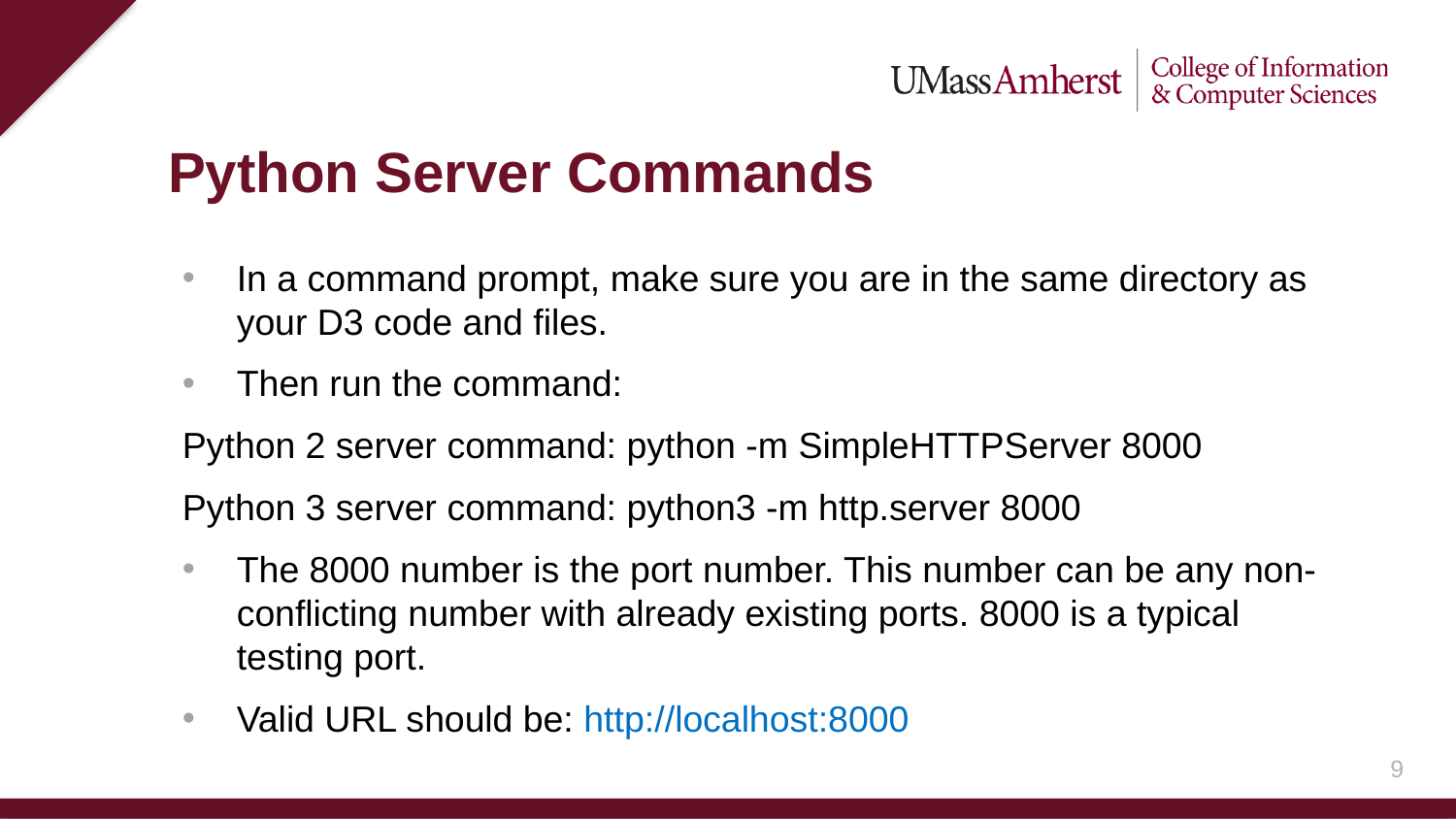

Python Server Commands
In a command prompt, make sure you are in the same directory as your D3 code and files.
Then run the command:
Python 2 server command: python -m SimpleHTTPServer 8000
Python 3 server command: python3 -m http.server 8000
The 8000 number is the port number. This number can be any non-conflicting number with already existing ports. 8000 is a typical testing port.
Valid URL should be: http://localhost:8000
9